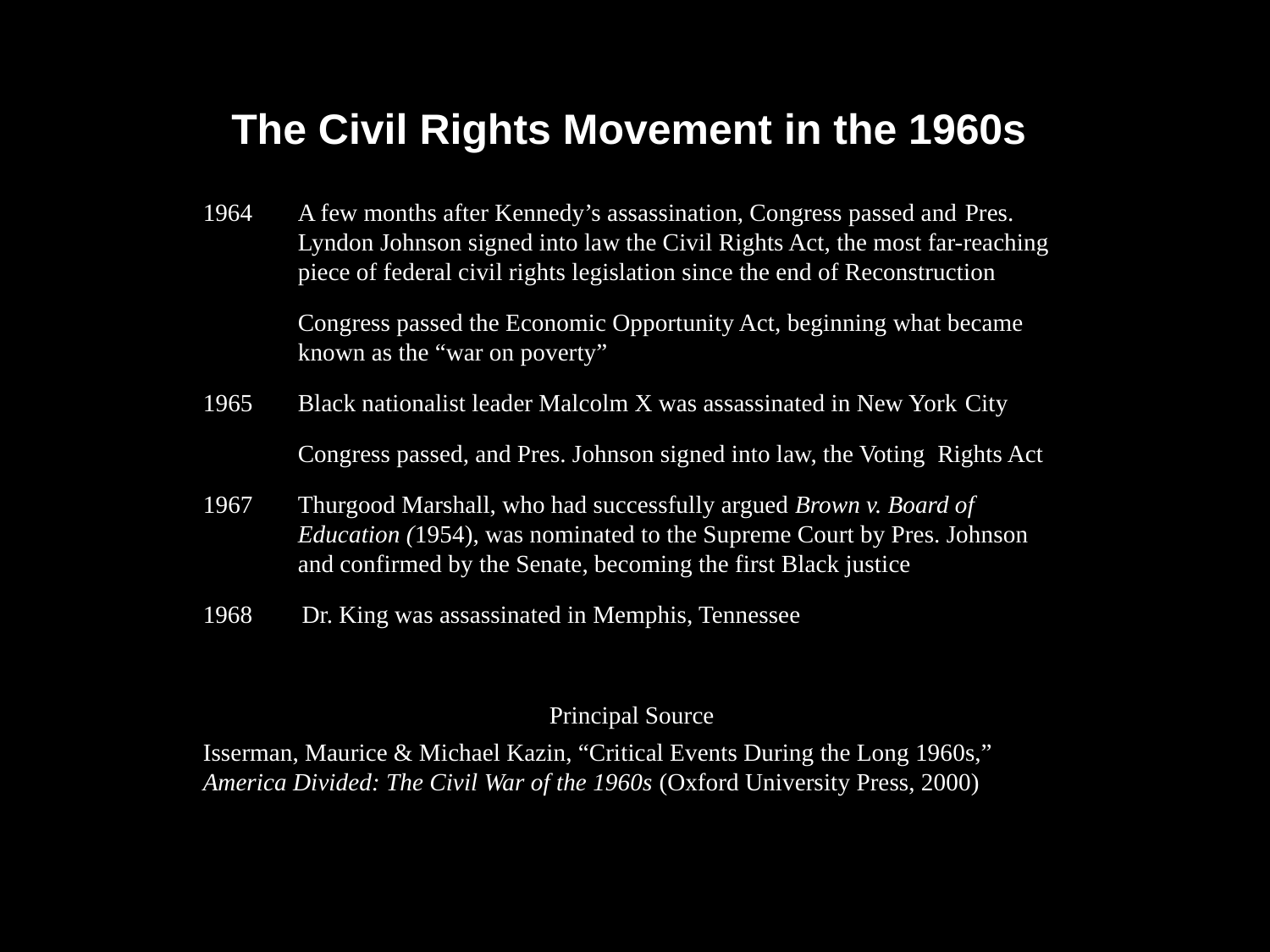

# The Civil Rights Movement in the 1960s
 	A few months after Kennedy’s assassination, Congress passed and 	Pres. 	Lyndon Johnson signed into law the Civil Rights Act, the most far-reaching 	piece of federal civil rights legislation since the end of Reconstruction
	Congress passed the Economic Opportunity Act, beginning what became 	known as the “war on poverty”
1965 	Black nationalist leader Malcolm X was assassinated in New York 	City
	Congress passed, and Pres. Johnson signed into law, the Voting  Rights Act
1967	Thurgood Marshall, who had successfully argued Brown v. Board of 	Education (1954), was nominated to the Supreme Court by Pres. Johnson 	and confirmed by the Senate, becoming the first Black justice
        Dr. King was assassinated in Memphis, Tennessee

Principal Source
Isserman, Maurice & Michael Kazin, “Critical Events During the Long 1960s,” America Divided: The Civil War of the 1960s (Oxford University Press, 2000)